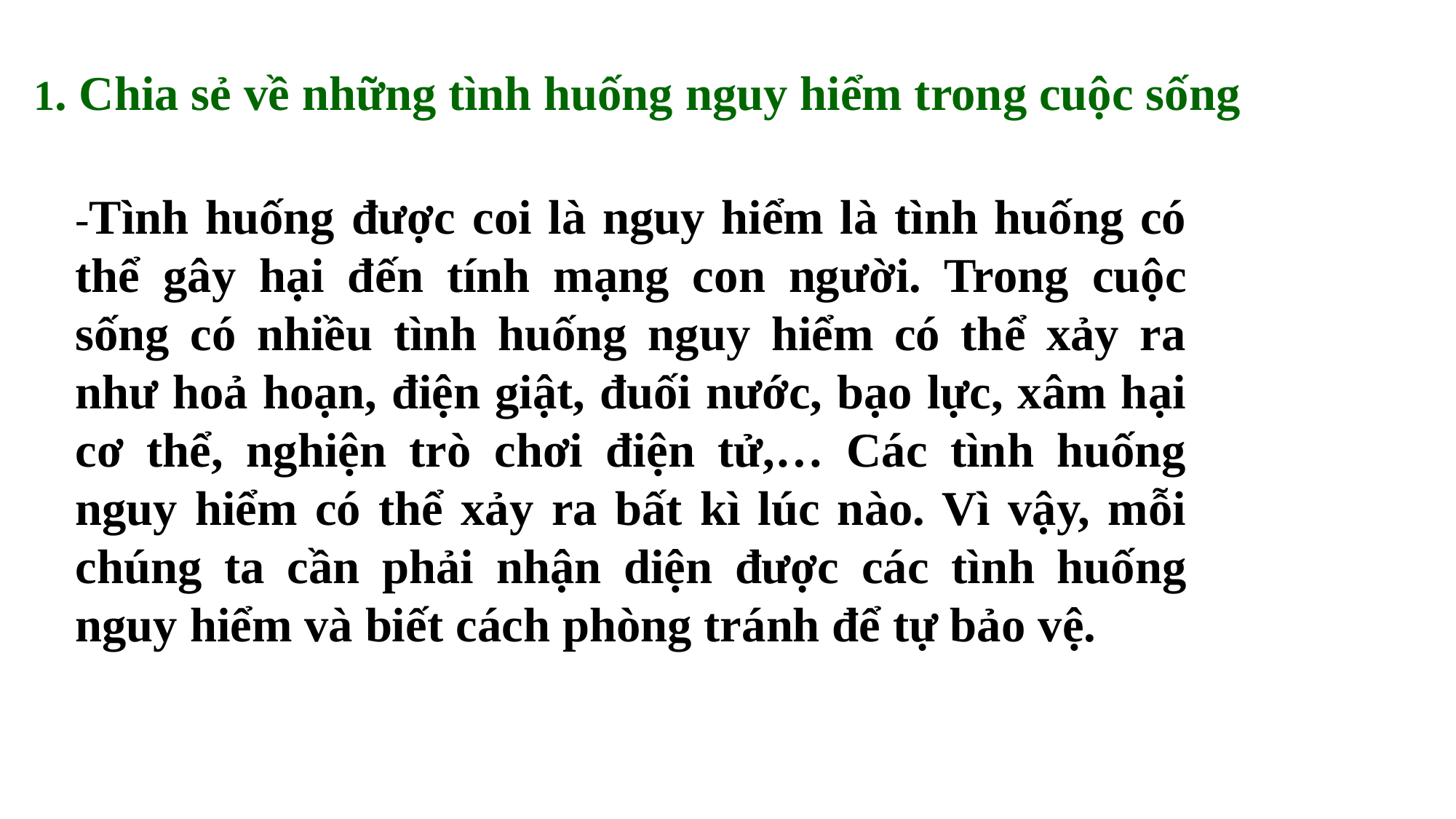

1. Chia sẻ về những tình huống nguy hiểm trong cuộc sống
-Tình huống được coi là nguy hiểm là tình huống có thể gây hại đến tính mạng con người. Trong cuộc sống có nhiều tình huống nguy hiểm có thể xảy ra như hoả hoạn, điện giật, đuối nước, bạo lực, xâm hại cơ thể, nghiện trò chơi điện tử,… Các tình huống nguy hiểm có thể xảy ra bất kì lúc nào. Vì vậy, mỗi chúng ta cần phải nhận diện được các tình huống nguy hiểm và biết cách phòng tránh để tự bảo vệ.